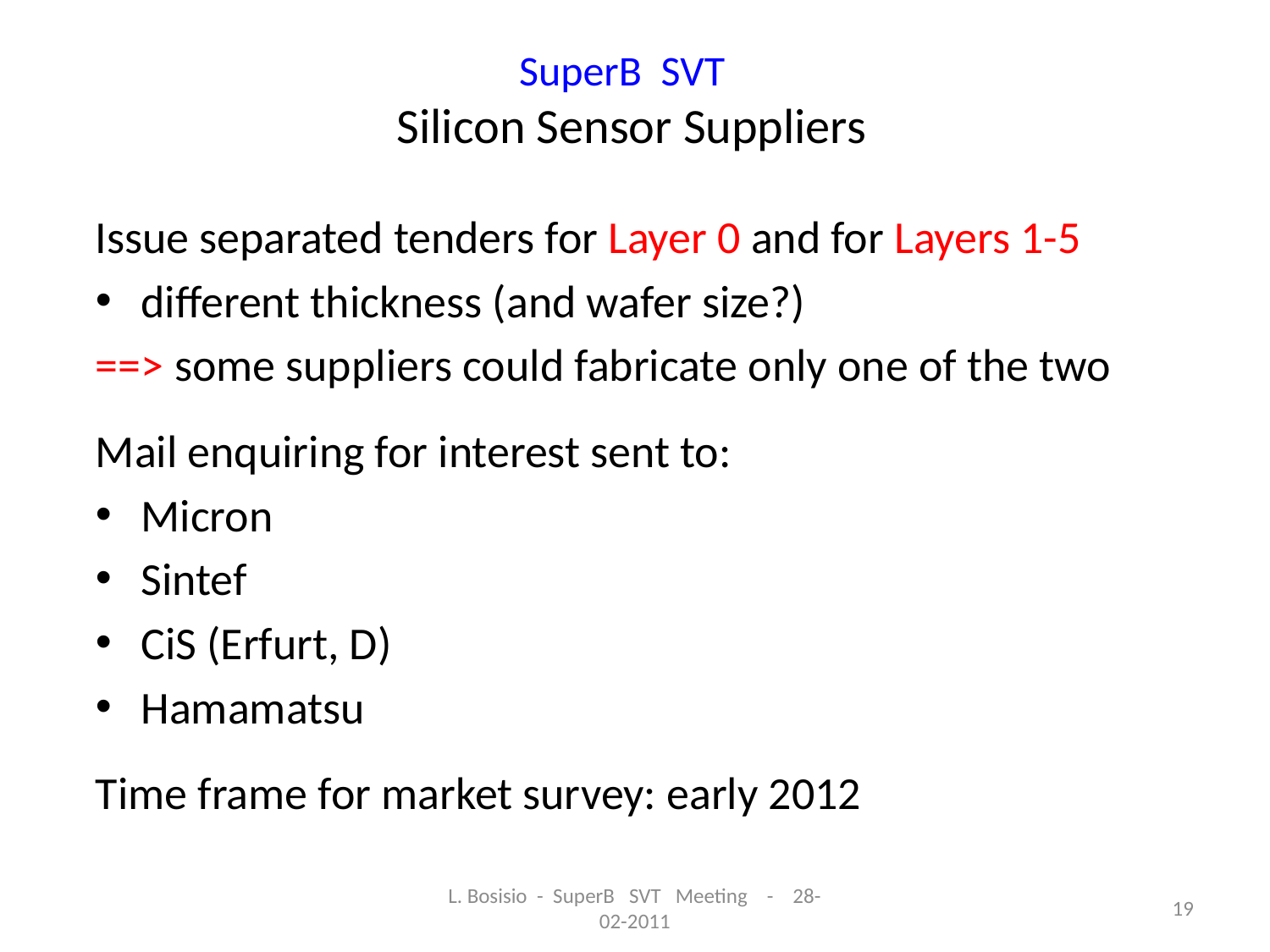

# SuperB  SVT Silicon Sensor Suppliers
Issue separated tenders for Layer 0 and for Layers 1-5
different thickness (and wafer size?)
==> some suppliers could fabricate only one of the two
Mail enquiring for interest sent to:
Micron
Sintef
CiS (Erfurt, D)
Hamamatsu
Time frame for market survey: early 2012

L. Bosisio  -  SuperB   SVT   Meeting    -    28-02-2011
19